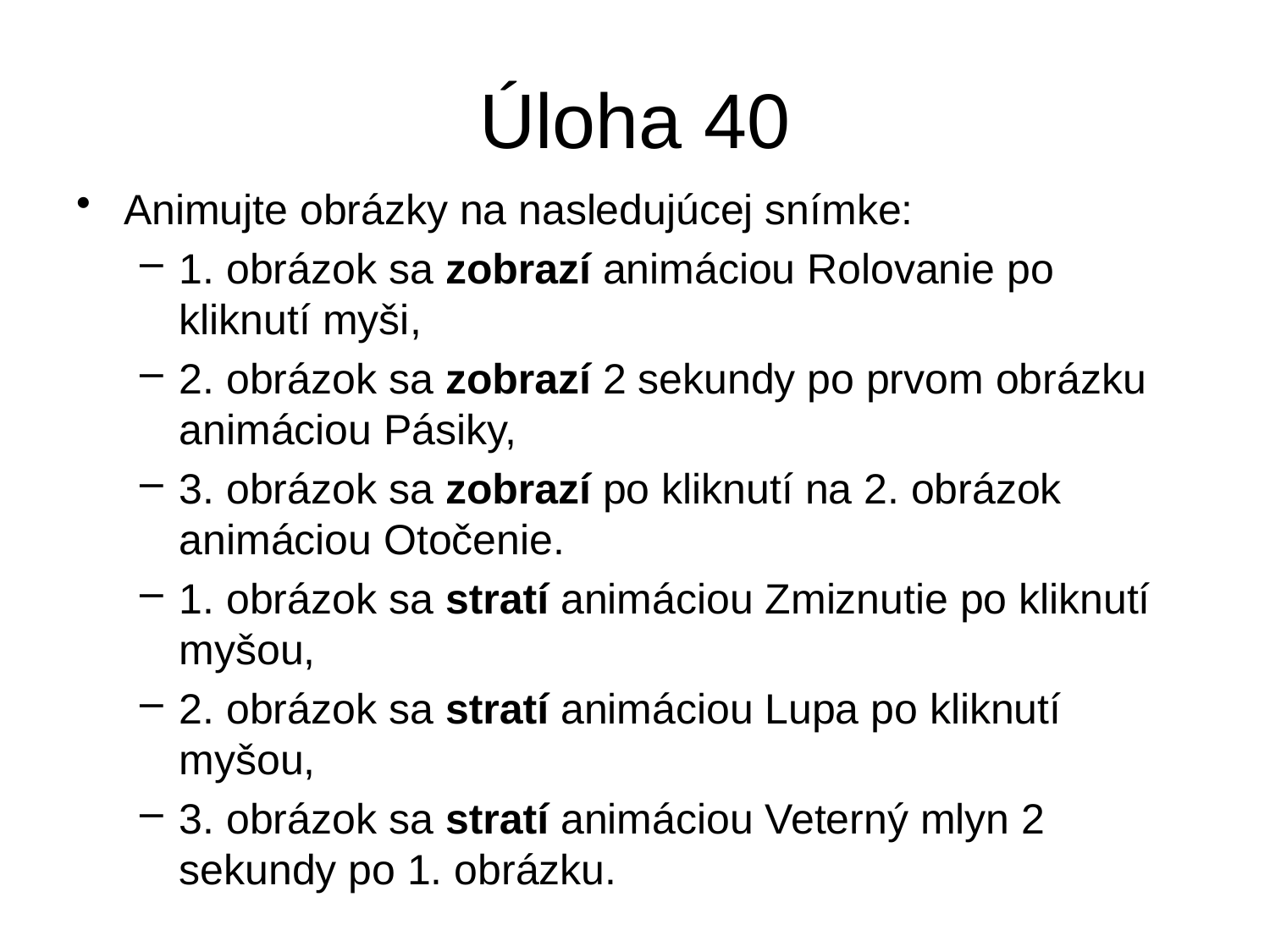

# Úloha 40
Animujte obrázky na nasledujúcej snímke:
1. obrázok sa zobrazí animáciou Rolovanie po kliknutí myši,
2. obrázok sa zobrazí 2 sekundy po prvom obrázku animáciou Pásiky,
3. obrázok sa zobrazí po kliknutí na 2. obrázok animáciou Otočenie.
1. obrázok sa stratí animáciou Zmiznutie po kliknutí myšou,
2. obrázok sa stratí animáciou Lupa po kliknutí myšou,
3. obrázok sa stratí animáciou Veterný mlyn 2 sekundy po 1. obrázku.